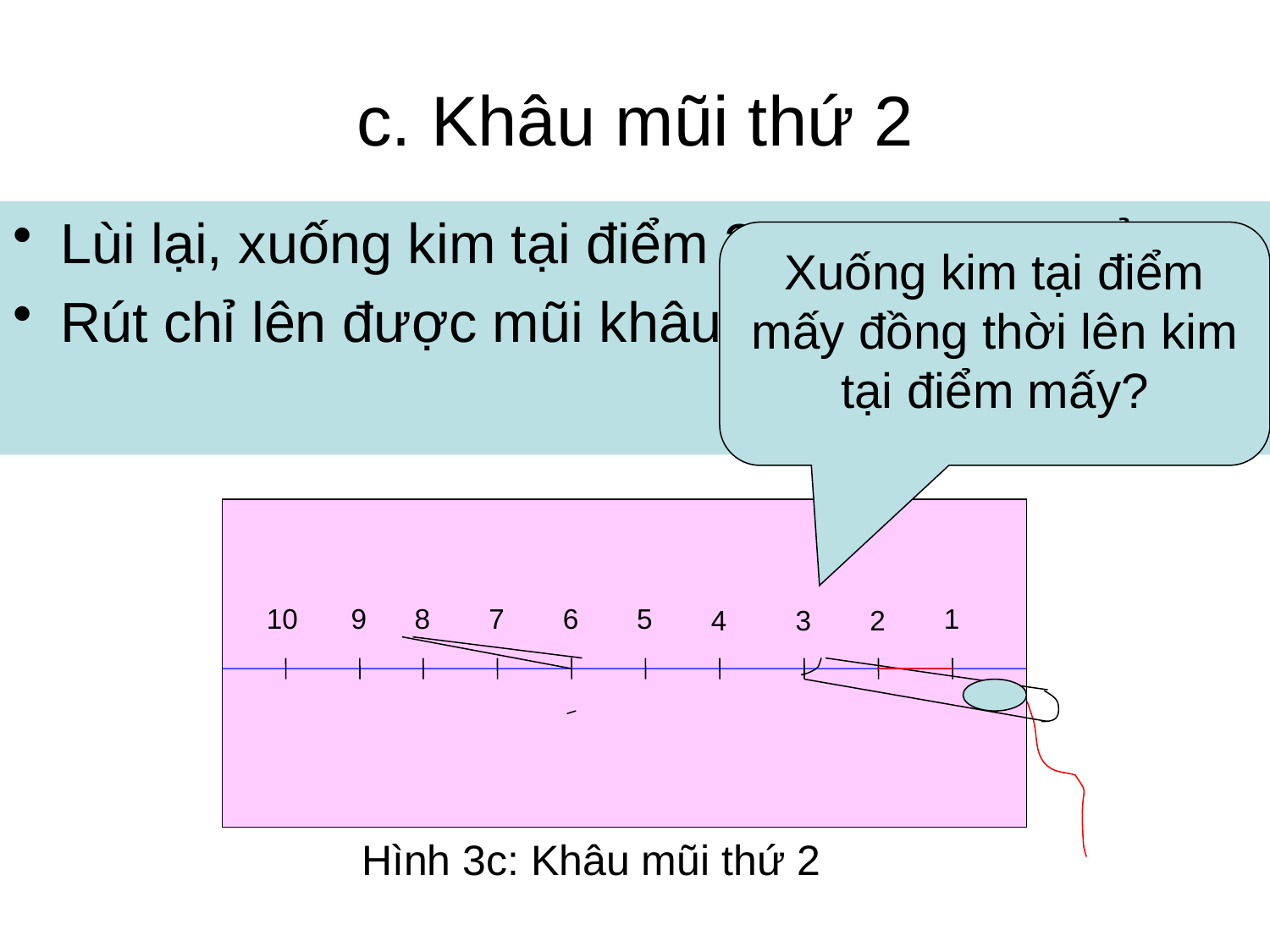

# c. Khâu mũi thứ 2
Lùi lại, xuống kim tại điểm 3, lên kim tại điểm 6.
Rút chỉ lên được mũi khâu thứ 2.
Xuống kim tại điểm mấy đồng thời lên kim tại điểm mấy?

10
9
8
7
6
5
1
4
3
2

Hình 3c: Khâu mũi thứ 2